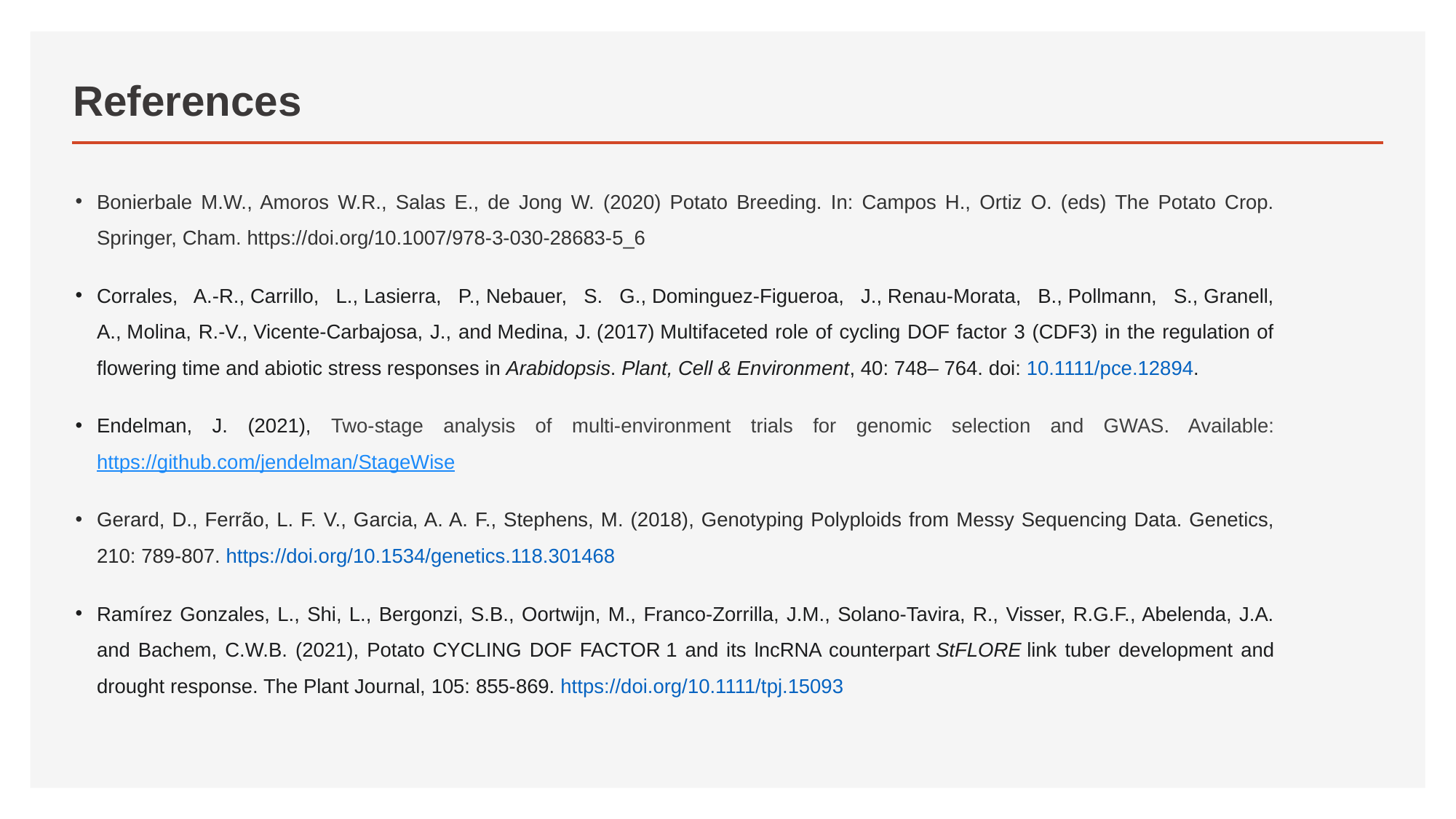

# References
Bonierbale M.W., Amoros W.R., Salas E., de Jong W. (2020) Potato Breeding. In: Campos H., Ortiz O. (eds) The Potato Crop. Springer, Cham. https://doi.org/10.1007/978-3-030-28683-5_6
Corrales, A.-R., Carrillo, L., Lasierra, P., Nebauer, S. G., Dominguez-Figueroa, J., Renau-Morata, B., Pollmann, S., Granell, A., Molina, R.-V., Vicente-Carbajosa, J., and Medina, J. (2017) Multifaceted role of cycling DOF factor 3 (CDF3) in the regulation of flowering time and abiotic stress responses in Arabidopsis. Plant, Cell & Environment, 40: 748– 764. doi: 10.1111/pce.12894.
Endelman, J. (2021), Two-stage analysis of multi-environment trials for genomic selection and GWAS. Available: https://github.com/jendelman/StageWise
Gerard, D., Ferrão, L. F. V., Garcia, A. A. F., Stephens, M. (2018), Genotyping Polyploids from Messy Sequencing Data. Genetics, 210: 789-807. https://doi.org/10.1534/genetics.118.301468
Ramírez Gonzales, L., Shi, L., Bergonzi, S.B., Oortwijn, M., Franco-Zorrilla, J.M., Solano-Tavira, R., Visser, R.G.F., Abelenda, J.A. and Bachem, C.W.B. (2021), Potato CYCLING DOF FACTOR 1 and its lncRNA counterpart StFLORE link tuber development and drought response. The Plant Journal, 105: 855-869. https://doi.org/10.1111/tpj.15093